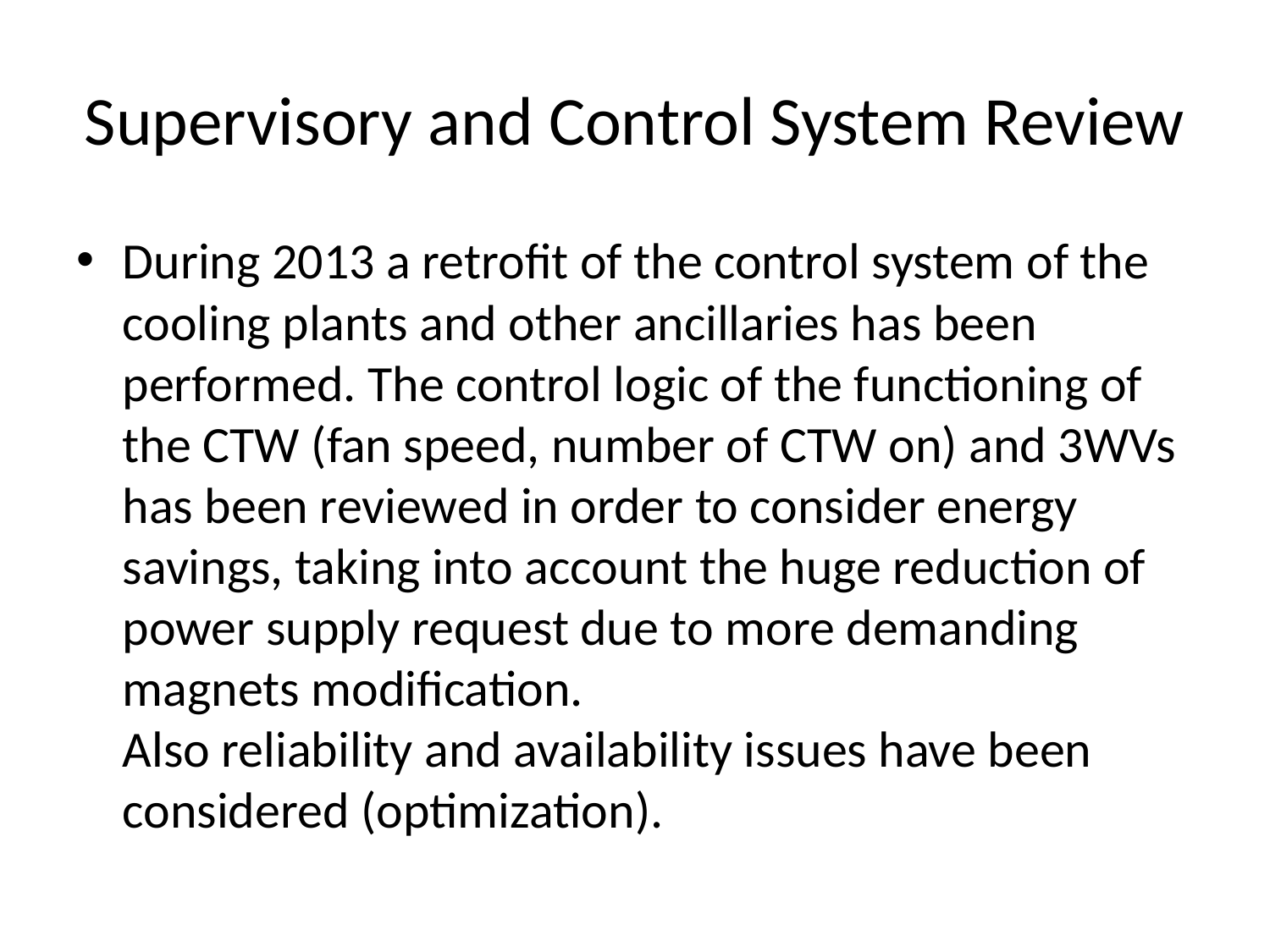

# Supervisory and Control System Review
During 2013 a retrofit of the control system of the cooling plants and other ancillaries has been performed. The control logic of the functioning of the CTW (fan speed, number of CTW on) and 3WVs has been reviewed in order to consider energy savings, taking into account the huge reduction of power supply request due to more demanding magnets modification.
Also reliability and availability issues have been considered (optimization).